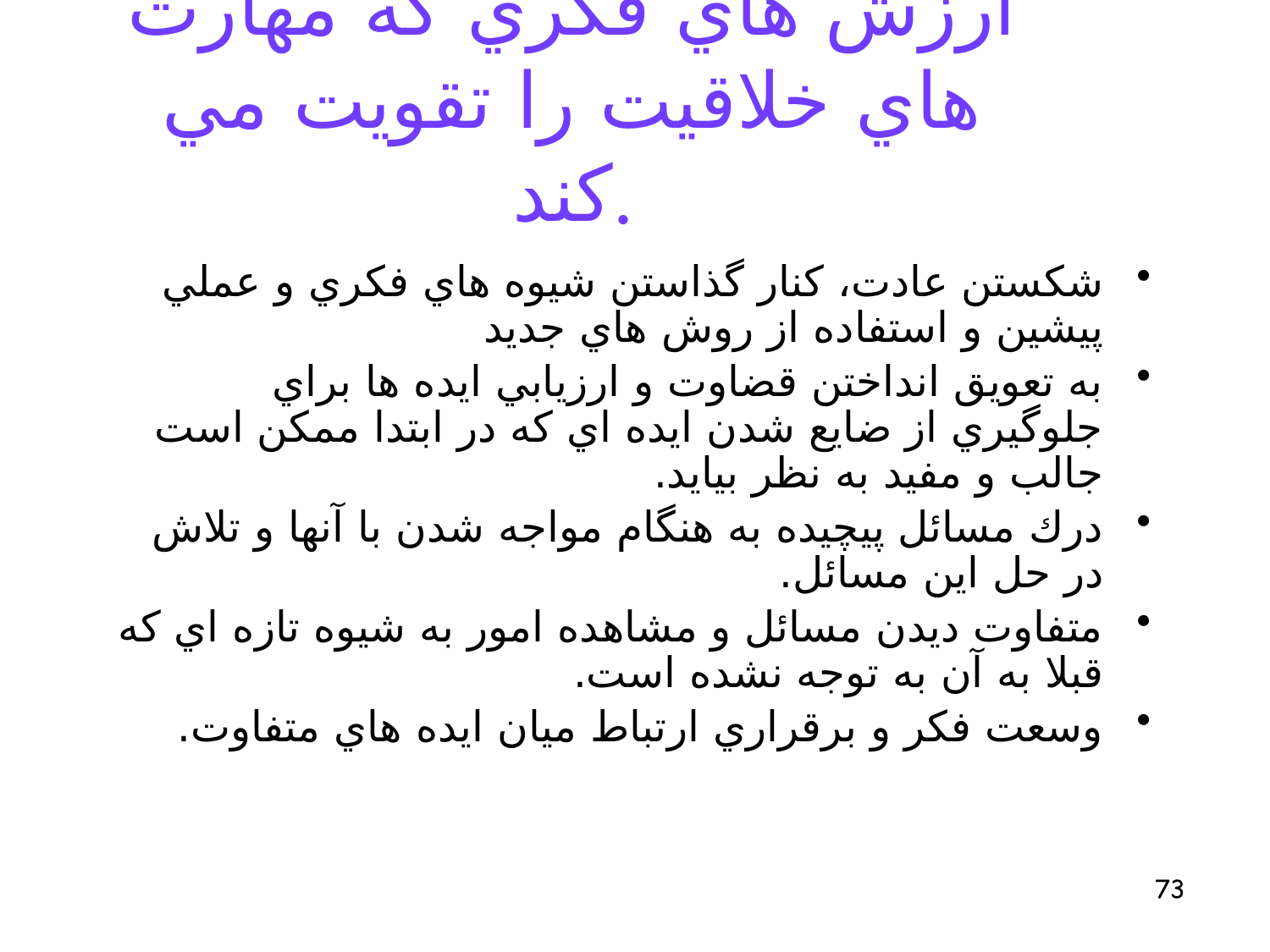

# ارزش هاي فكري كه مهارت هاي خلاقيت را تقويت مي كند.
شكستن عادت، كنار گذاستن شيوه هاي فكري و عملي پيشين و استفاده از روش هاي جديد
به تعويق انداختن قضاوت و ارزيابي ايده ها براي جلوگيري از ضايع شدن ايده اي كه در ابتدا ممكن است جالب و مفيد به نظر بيايد.
درك مسائل پيچيده به هنگام مواجه شدن با آنها و تلاش در حل اين مسائل.
متفاوت ديدن مسائل و مشاهده امور به شيوه تازه اي كه قبلا به آن به توجه نشده است.
وسعت فكر و برقراري ارتباط ميان ايده هاي متفاوت.
73